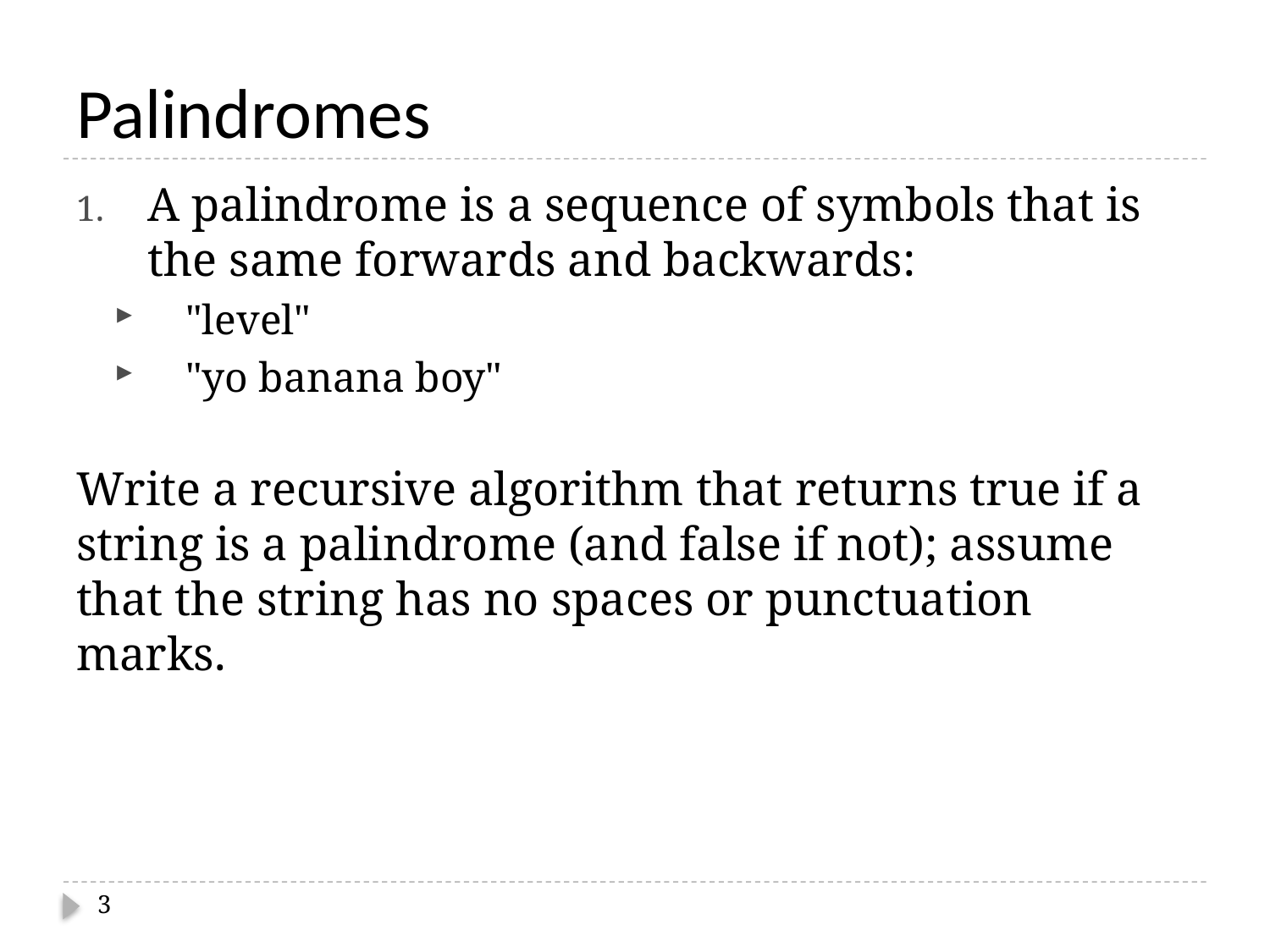

# Palindromes
A palindrome is a sequence of symbols that is the same forwards and backwards:
"level"
"yo banana boy"
Write a recursive algorithm that returns true if a string is a palindrome (and false if not); assume that the string has no spaces or punctuation marks.
3